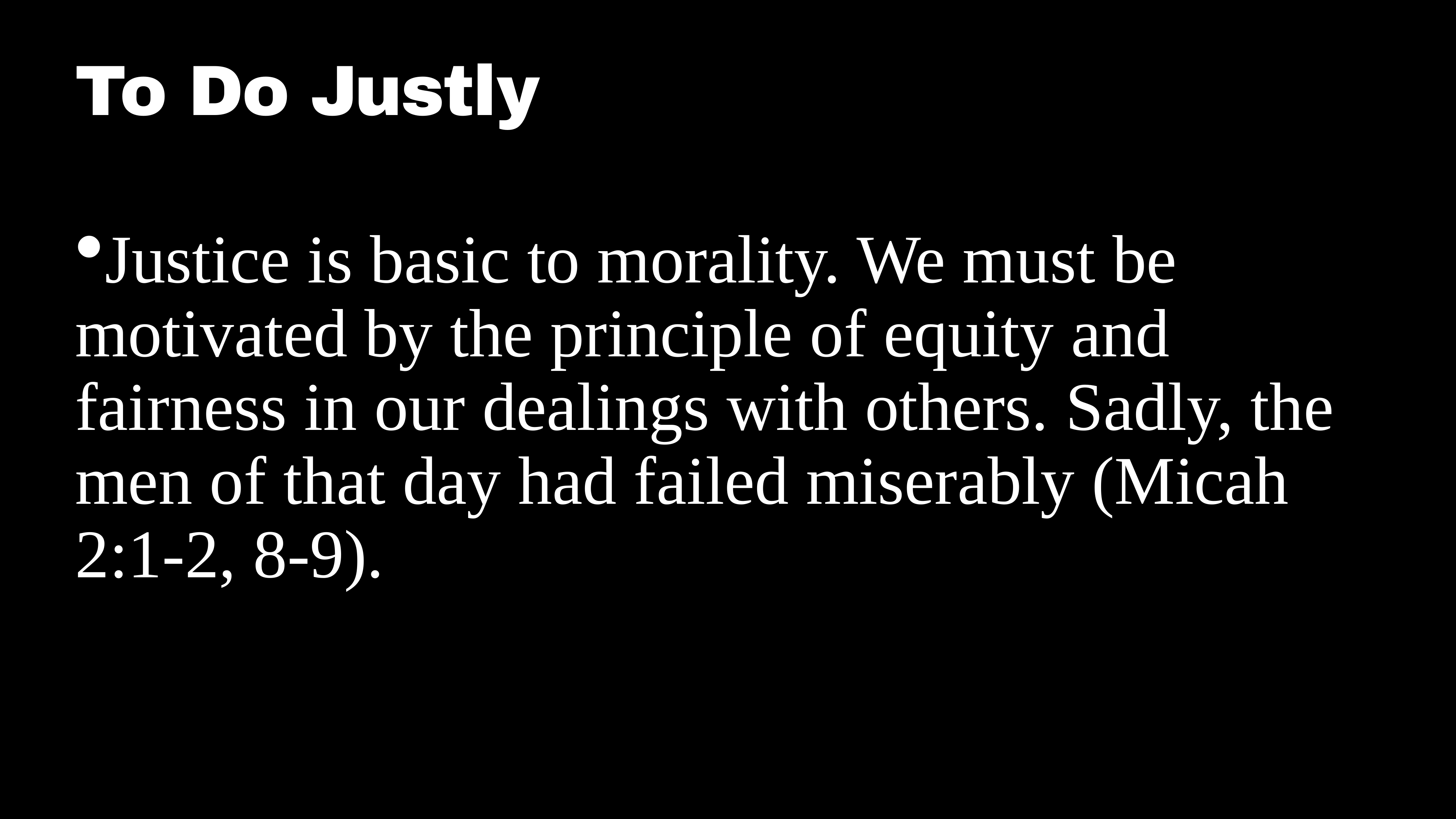

# To Do Justly
Justice is basic to morality. We must be motivated by the principle of equity and fairness in our dealings with others. Sadly, the men of that day had failed miserably (Micah 2:1-2, 8-9).